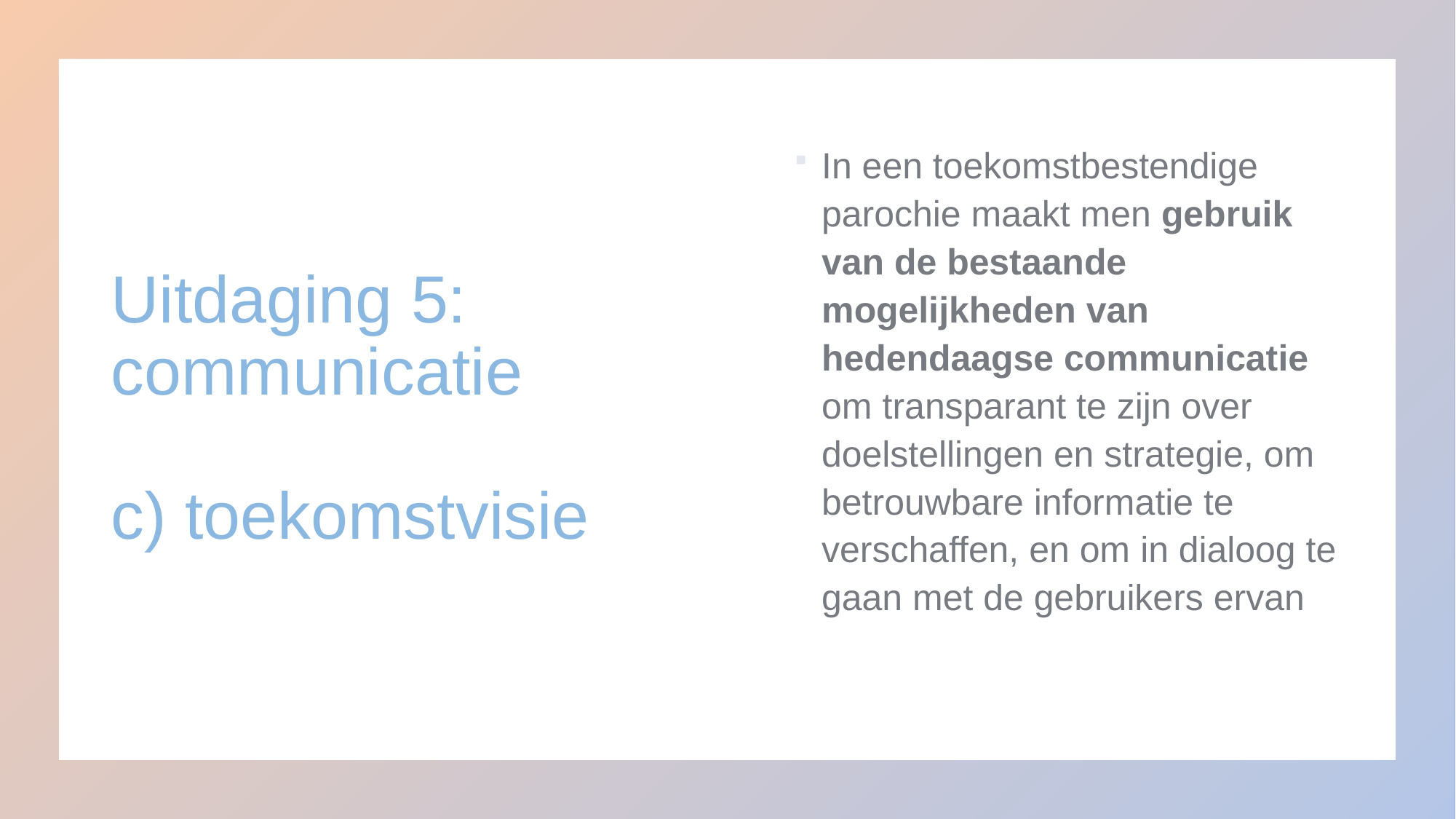

# Uitdaging 5: communicatie c) toekomstvisie
In een toekomstbestendige parochie maakt men gebruik van de bestaande mogelijkheden van hedendaagse communicatie om transparant te zijn over doelstellingen en strategie, om betrouwbare informatie te verschaffen, en om in dialoog te gaan met de gebruikers ervan